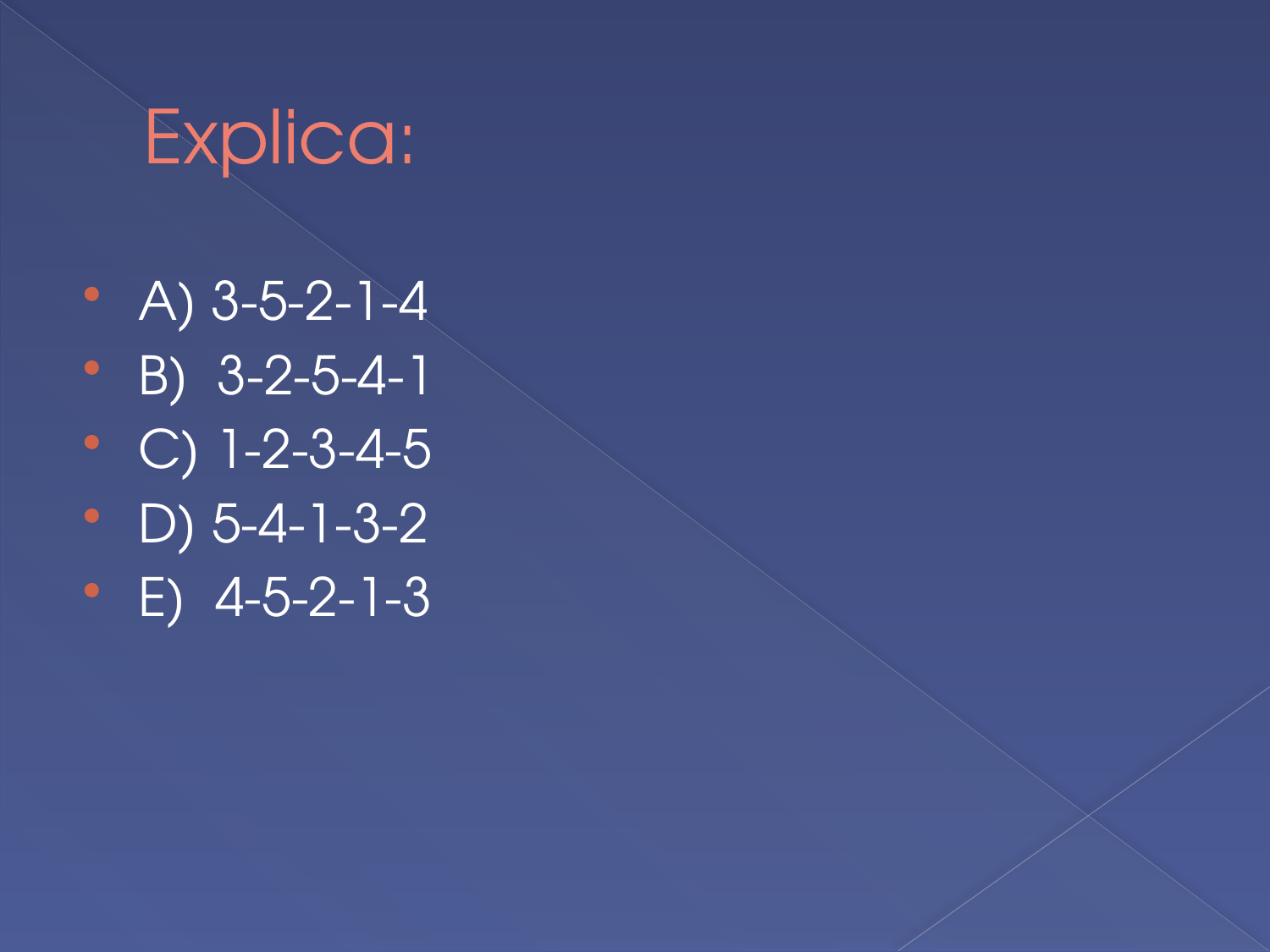

# Explica:
A) 3-5-2-1-4
B)  3-2-5-4-1
C) 1-2-3-4-5
D) 5-4-1-3-2
E)  4-5-2-1-3